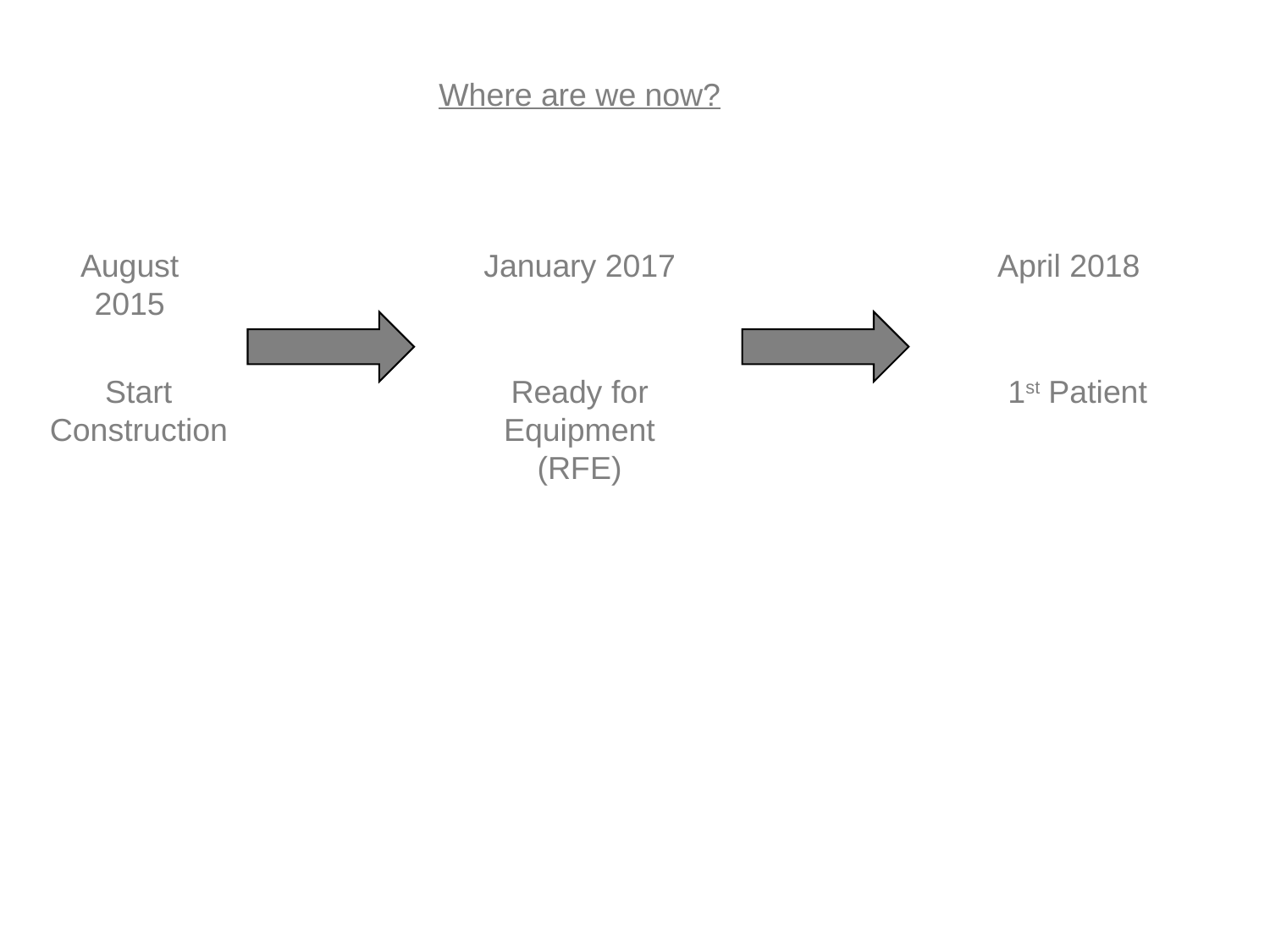

Where are we now?
January 2017
April 2018
August 2015

Ready for Equipment (RFE)
1st Patient
Start Construction